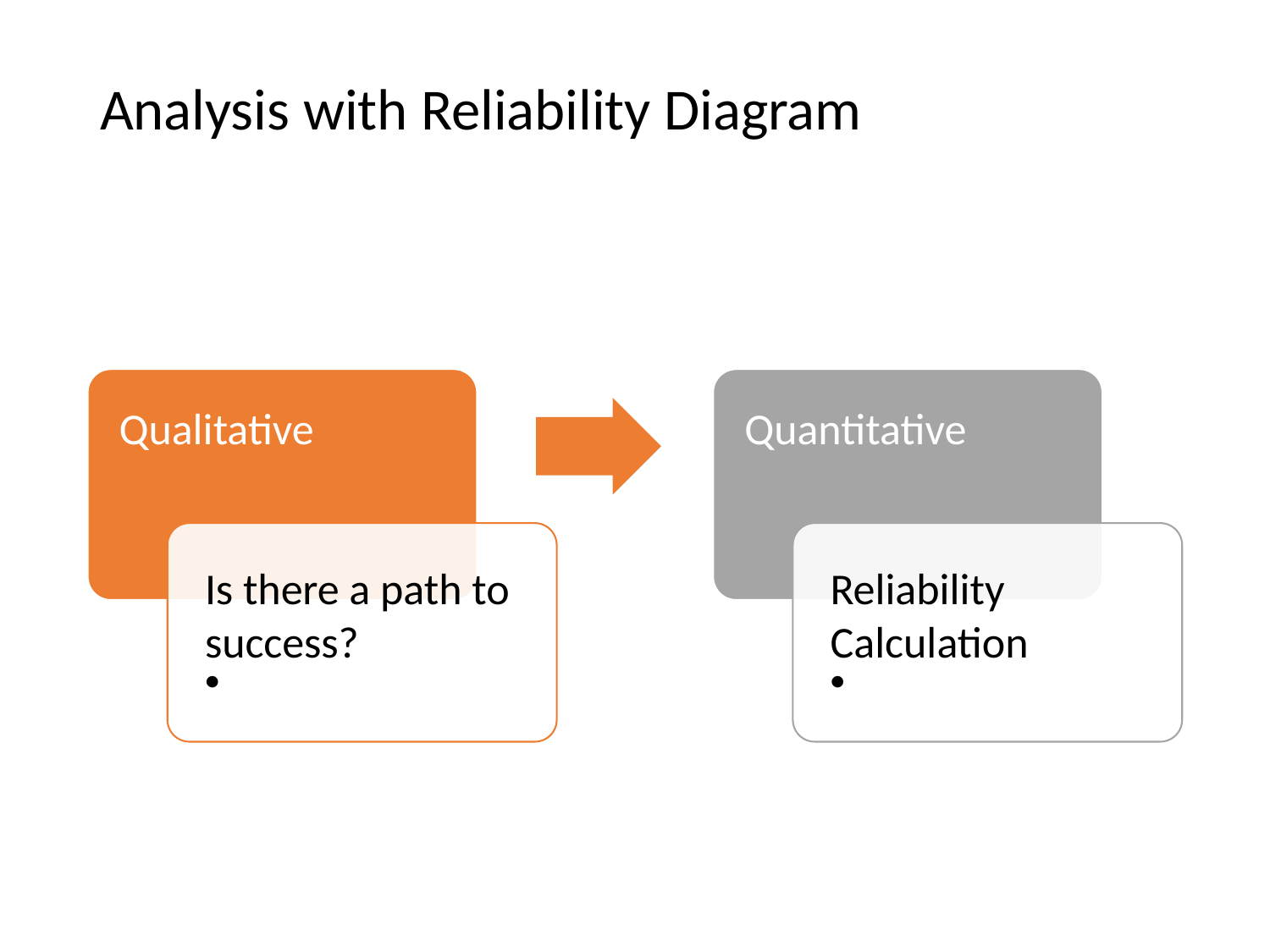

# Analysis with Reliability Diagram

Qualitative

Is there a path to success?

Quantitative

Reliability Calculation